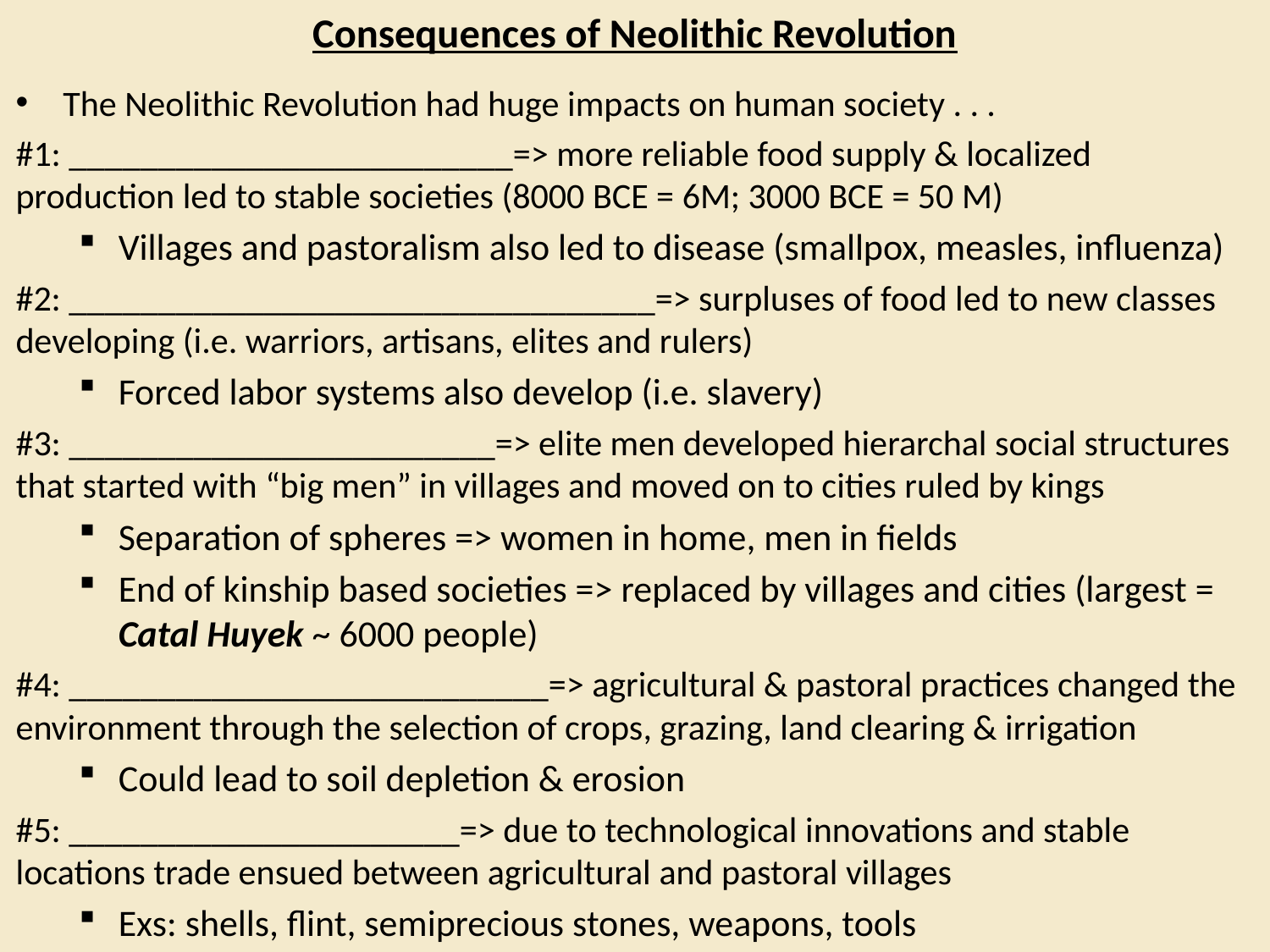

# Consequences of Neolithic Revolution
The Neolithic Revolution had huge impacts on human society . . .
#1: _________________________=> more reliable food supply & localized production led to stable societies (8000 BCE = 6M; 3000 BCE = 50 M)
Villages and pastoralism also led to disease (smallpox, measles, influenza)
#2: _________________________________=> surpluses of food led to new classes developing (i.e. warriors, artisans, elites and rulers)
Forced labor systems also develop (i.e. slavery)
#3: ________________________=> elite men developed hierarchal social structures that started with “big men” in villages and moved on to cities ruled by kings
Separation of spheres => women in home, men in fields
End of kinship based societies => replaced by villages and cities (largest = 	Catal Huyek ~ 6000 people)
#4: ___________________________=> agricultural & pastoral practices changed the environment through the selection of crops, grazing, land clearing & irrigation
Could lead to soil depletion & erosion
#5: ______________________=> due to technological innovations and stable locations trade ensued between agricultural and pastoral villages
Exs: shells, flint, semiprecious stones, weapons, tools